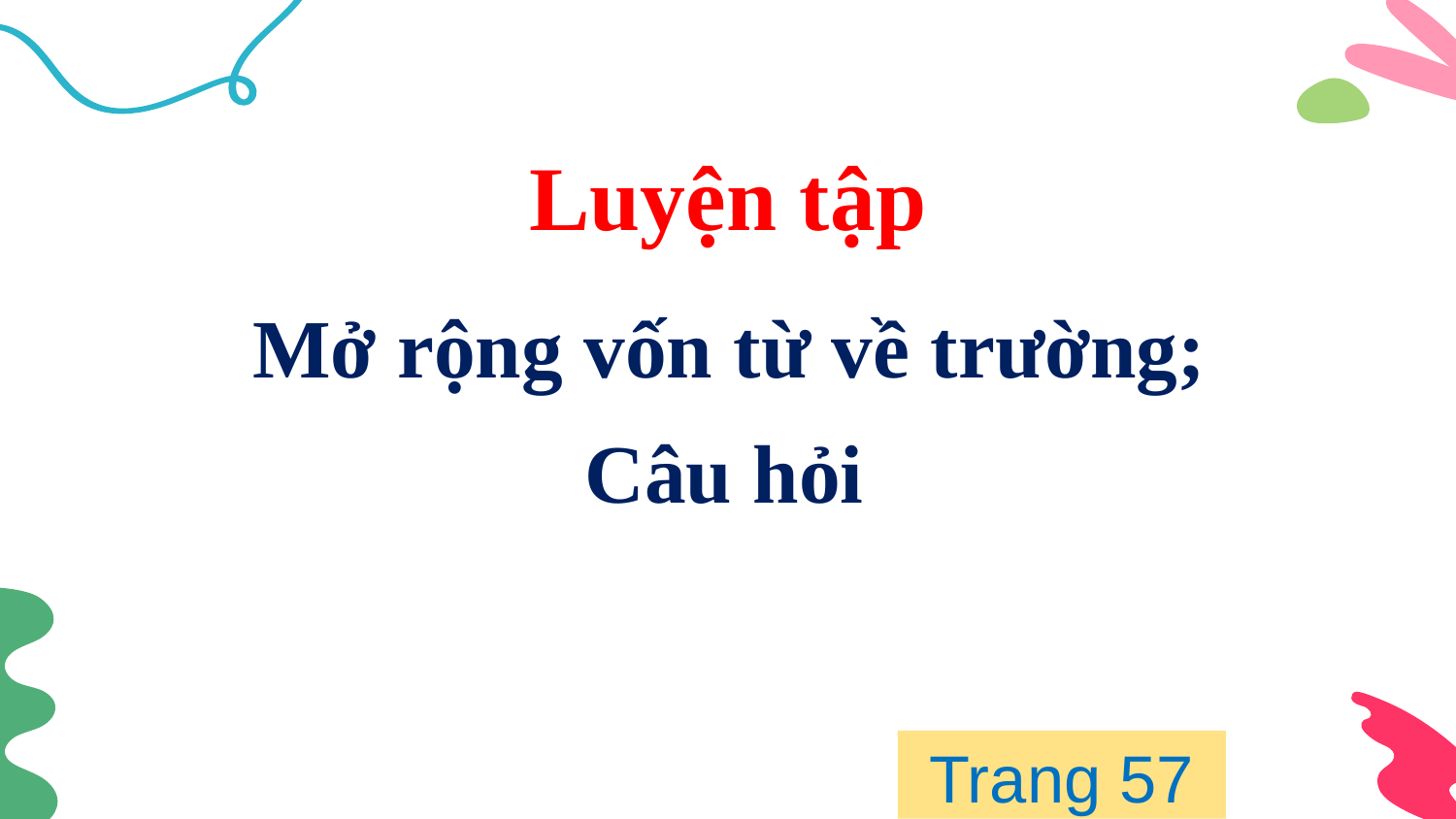

Luyện tập
Mở rộng vốn từ về trường;
Câu hỏi
Trang 57